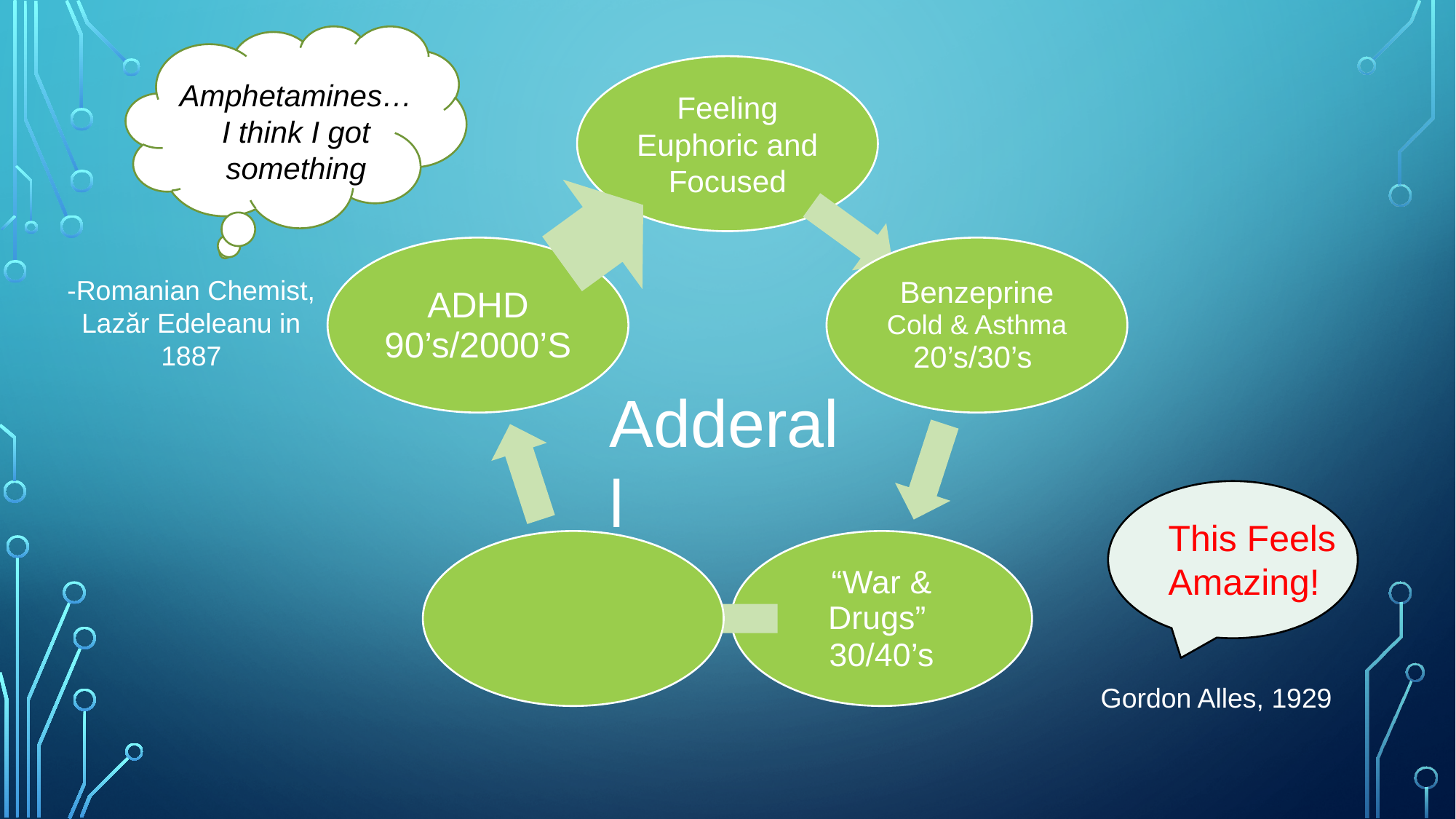

Feeling Euphoric and Focused
Benzeprine
Cold & Asthma
20’s/30’s
“War & Drugs”
30/40’s
ADHD
90’s/2000’S
Amphetamines… I think I got something
-Romanian Chemist, Lazăr Edeleanu in 1887
Adderall

This Feels Amazing!
Gordon Alles, 1929